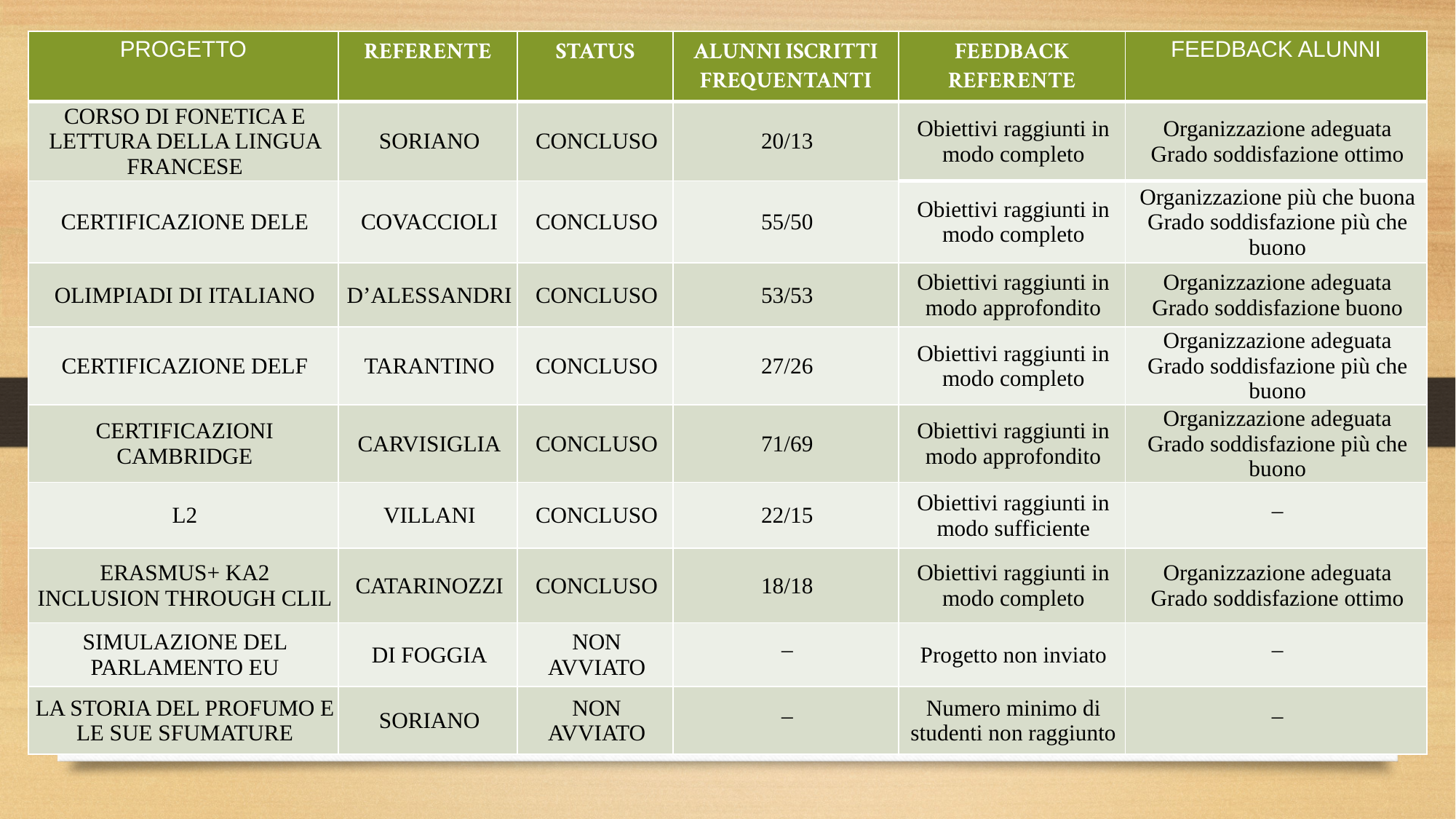

| PROGETTO | REFERENTE | STATUS | ALUNNI ISCRITTI FREQUENTANTI | FEEDBACK REFERENTE | FEEDBACK ALUNNI |
| --- | --- | --- | --- | --- | --- |
| CORSO DI FONETICA E LETTURA DELLA LINGUA FRANCESE | SORIANO | CONCLUSO | 20/13 | Obiettivi raggiunti in modo completo | Organizzazione adeguata Grado soddisfazione ottimo |
| CERTIFICAZIONE DELE | COVACCIOLI | CONCLUSO | 55/50 | Obiettivi raggiunti in modo completo | Organizzazione più che buona Grado soddisfazione più che buono |
| OLIMPIADI DI ITALIANO | D’ALESSANDRI | CONCLUSO | 53/53 | Obiettivi raggiunti in modo approfondito | Organizzazione adeguata Grado soddisfazione buono |
| CERTIFICAZIONE DELF | TARANTINO | CONCLUSO | 27/26 | Obiettivi raggiunti in modo completo | Organizzazione adeguata Grado soddisfazione più che buono |
| CERTIFICAZIONI CAMBRIDGE | CARVISIGLIA | CONCLUSO | 71/69 | Obiettivi raggiunti in modo approfondito | Organizzazione adeguata Grado soddisfazione più che buono |
| L2 | VILLANI | CONCLUSO | 22/15 | Obiettivi raggiunti in modo sufficiente | \_ |
| ERASMUS+ KA2 INCLUSION THROUGH CLIL | CATARINOZZI | CONCLUSO | 18/18 | Obiettivi raggiunti in modo completo | Organizzazione adeguata Grado soddisfazione ottimo |
| SIMULAZIONE DEL PARLAMENTO EU | DI FOGGIA | NON AVVIATO | \_ | Progetto non inviato | \_ |
| LA STORIA DEL PROFUMO E LE SUE SFUMATURE | SORIANO | NON AVVIATO | \_ | Numero minimo di studenti non raggiunto | \_ |